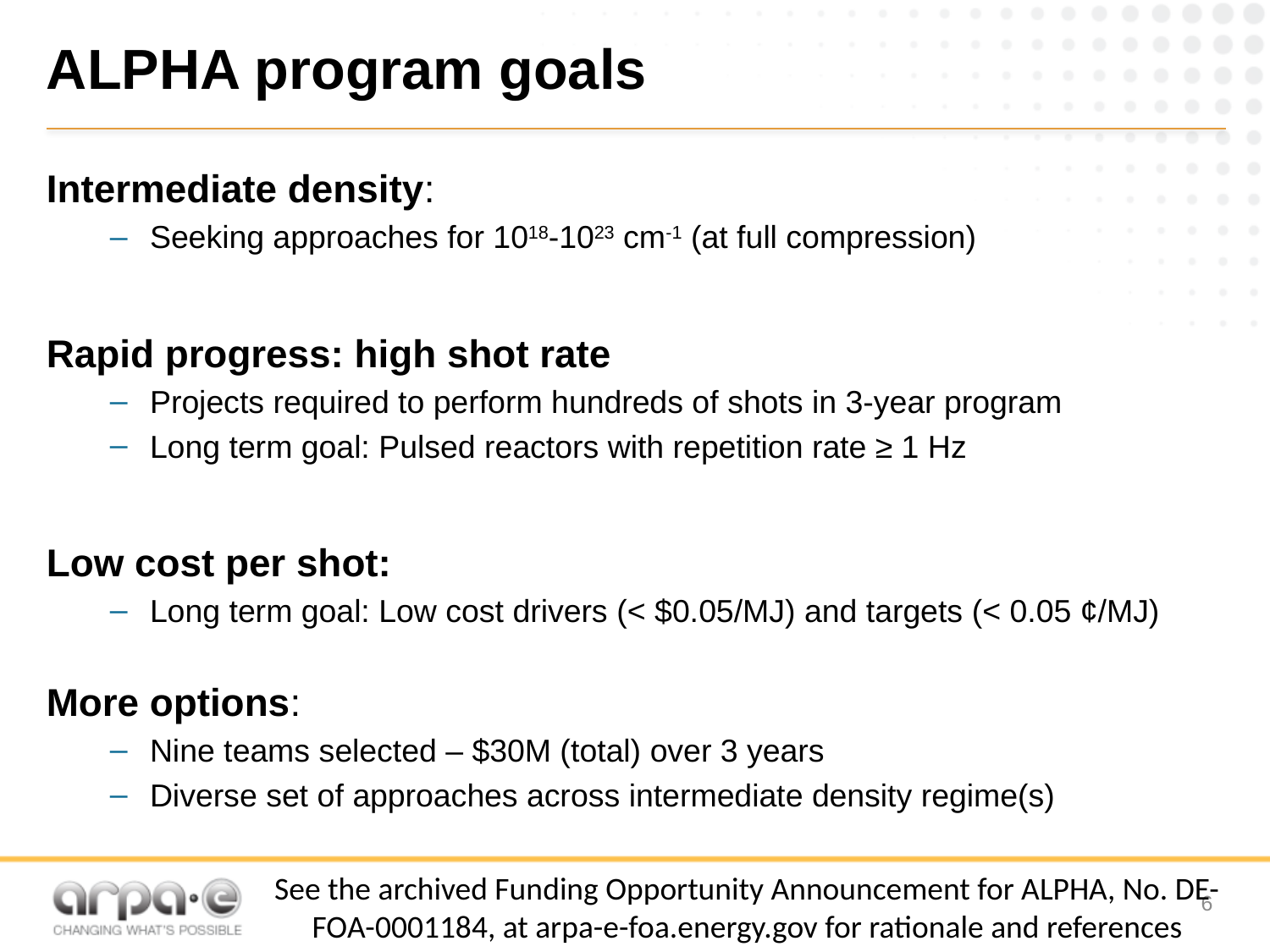

# ALPHA program goals
Intermediate density:
Seeking approaches for 1018-1023 cm-1 (at full compression)

Rapid progress: high shot rate
Projects required to perform hundreds of shots in 3-year program
Long term goal: Pulsed reactors with repetition rate ≥ 1 Hz

Low cost per shot:
Long term goal: Low cost drivers (< $0.05/MJ) and targets (< 0.05 ¢/MJ)
More options:
Nine teams selected – $30M (total) over 3 years
Diverse set of approaches across intermediate density regime(s)

See the archived Funding Opportunity Announcement for ALPHA, No. DE-FOA-0001184, at arpa-e-foa.energy.gov for rationale and references
6